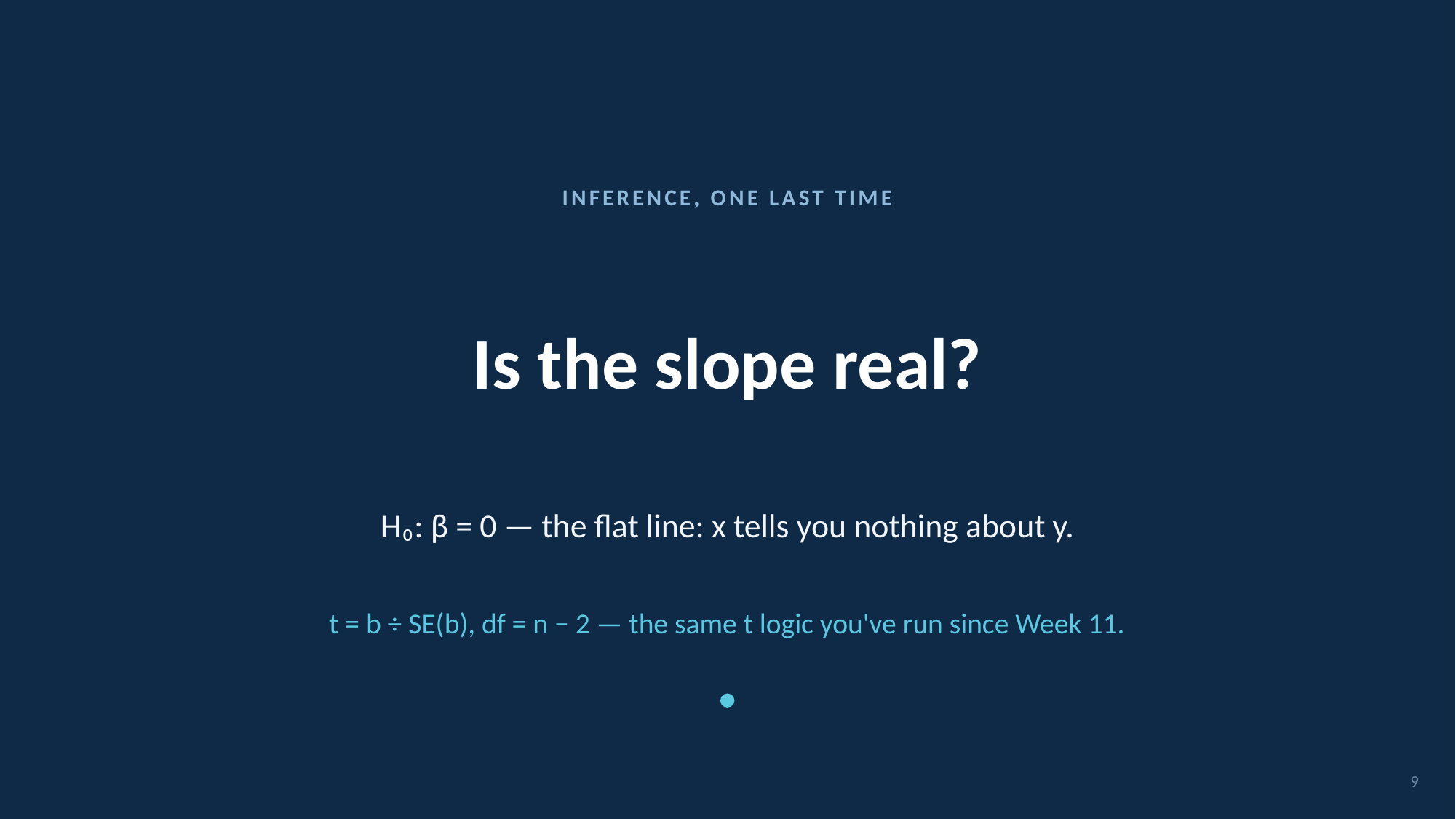

INFERENCE, ONE LAST TIME
# Is the slope real?
H₀: β = 0 — the flat line: x tells you nothing about y.
t = b ÷ SE(b), df = n − 2 — the same t logic you've run since Week 11.

9